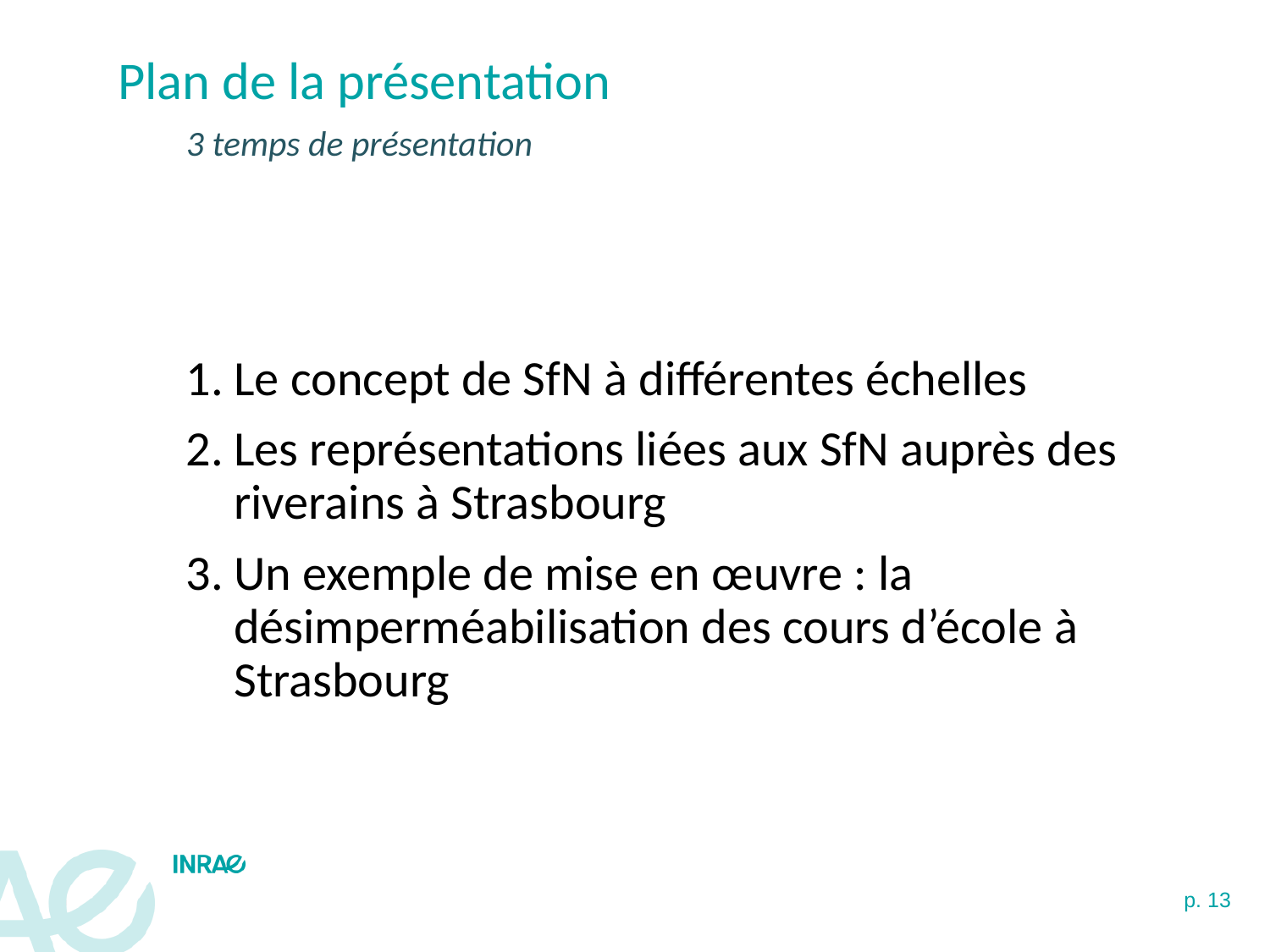

# Plan de la présentation
3 temps de présentation

Le concept de SfN à différentes échelles
Les représentations liées aux SfN auprès des riverains à Strasbourg
Un exemple de mise en œuvre : la désimperméabilisation des cours d’école à Strasbourg